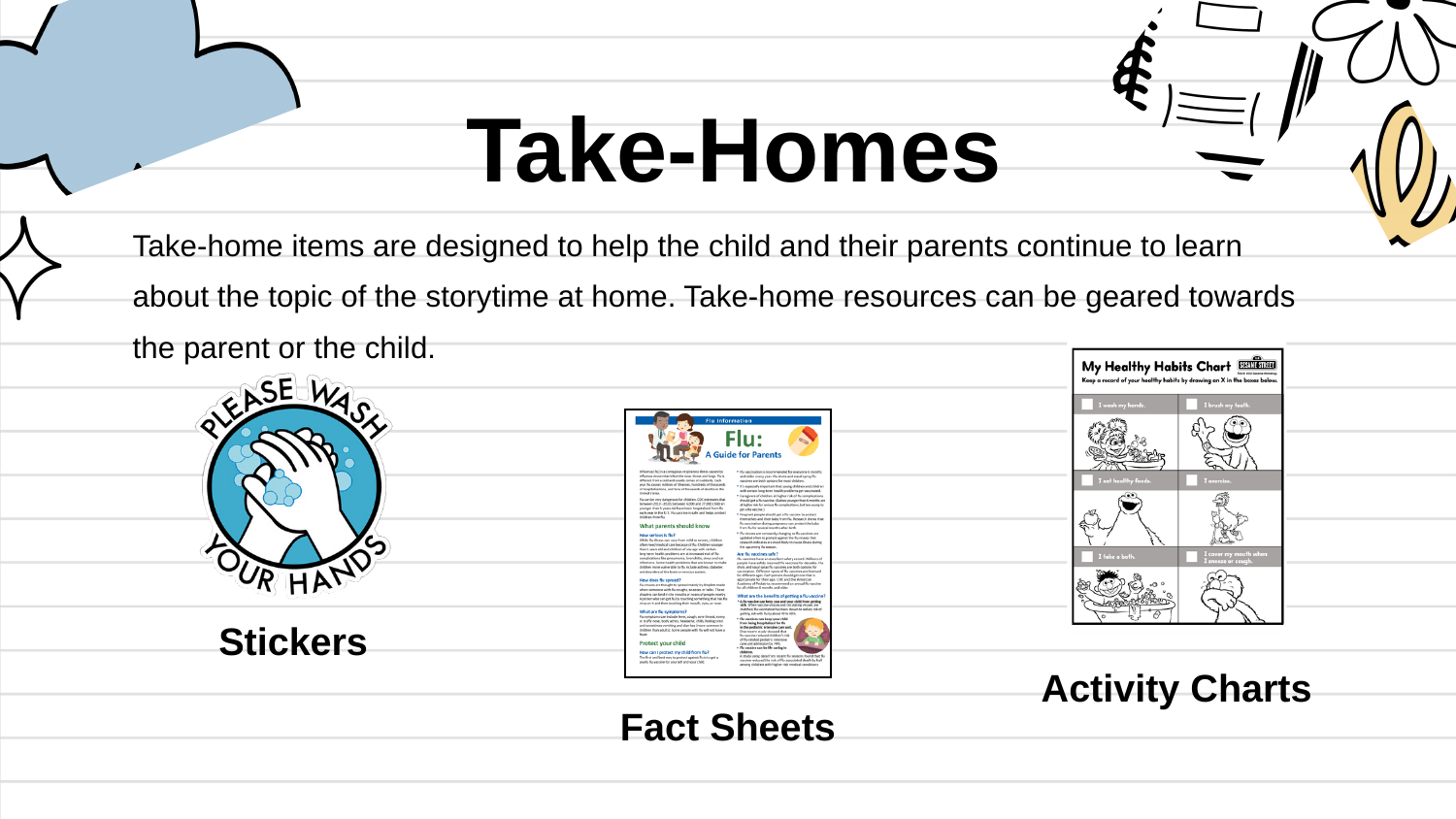

Take-Homes

Take-home items are designed to help the child and their parents continue to learn about the topic of the storytime at home. Take-home resources can be geared towards the parent or the child.

Stickers
Activity Charts
Fact Sheets